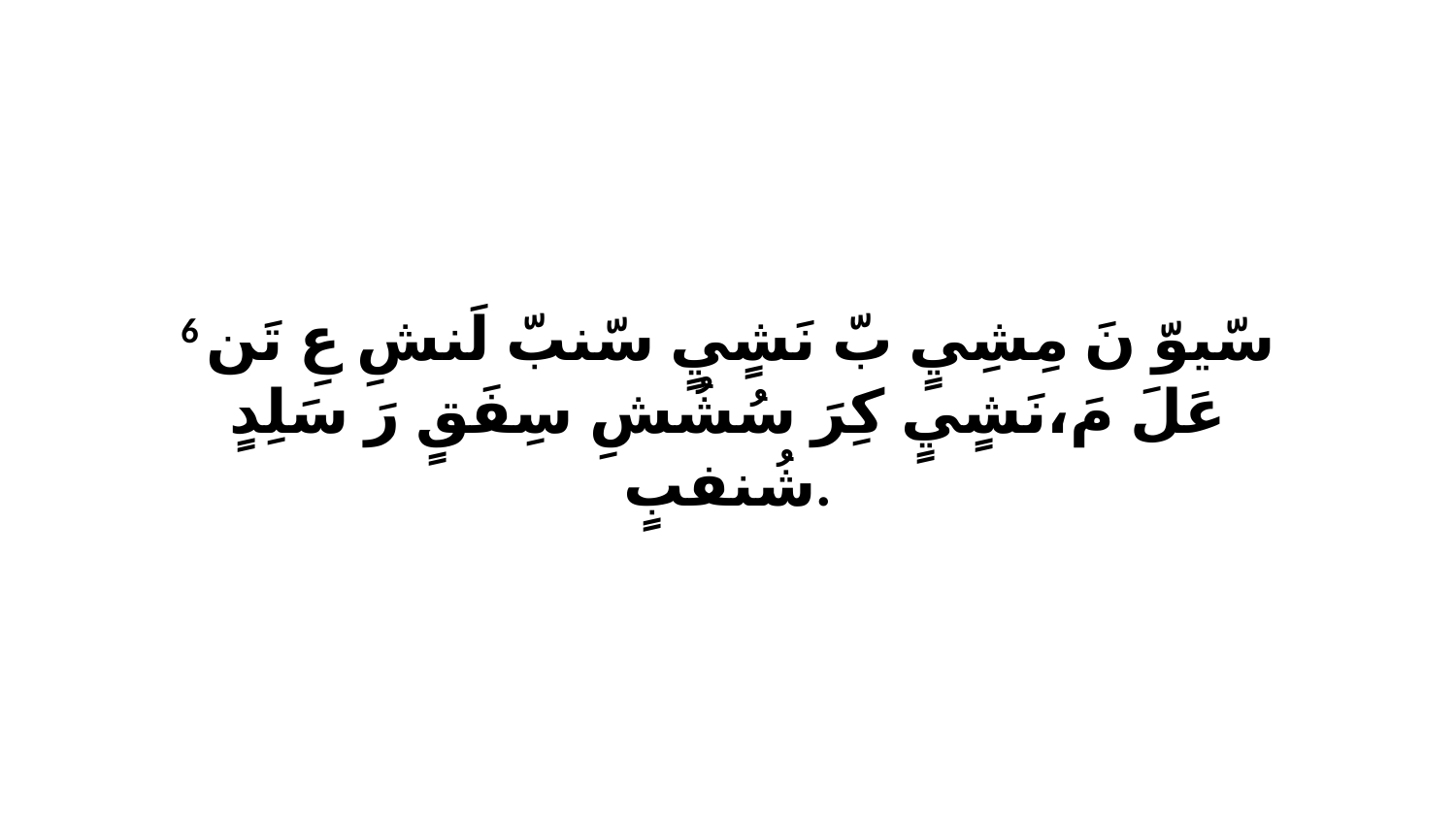

6 سّيوّ نَ مِشِيٍ بّ نَشٍيٍ سّنبّ لَنشِ عِ تَن عَلَ مَ،نَشٍيٍ كِرَ سُشُشِ سِفَقٍ رَ سَلِدٍ شُنفبٍ.